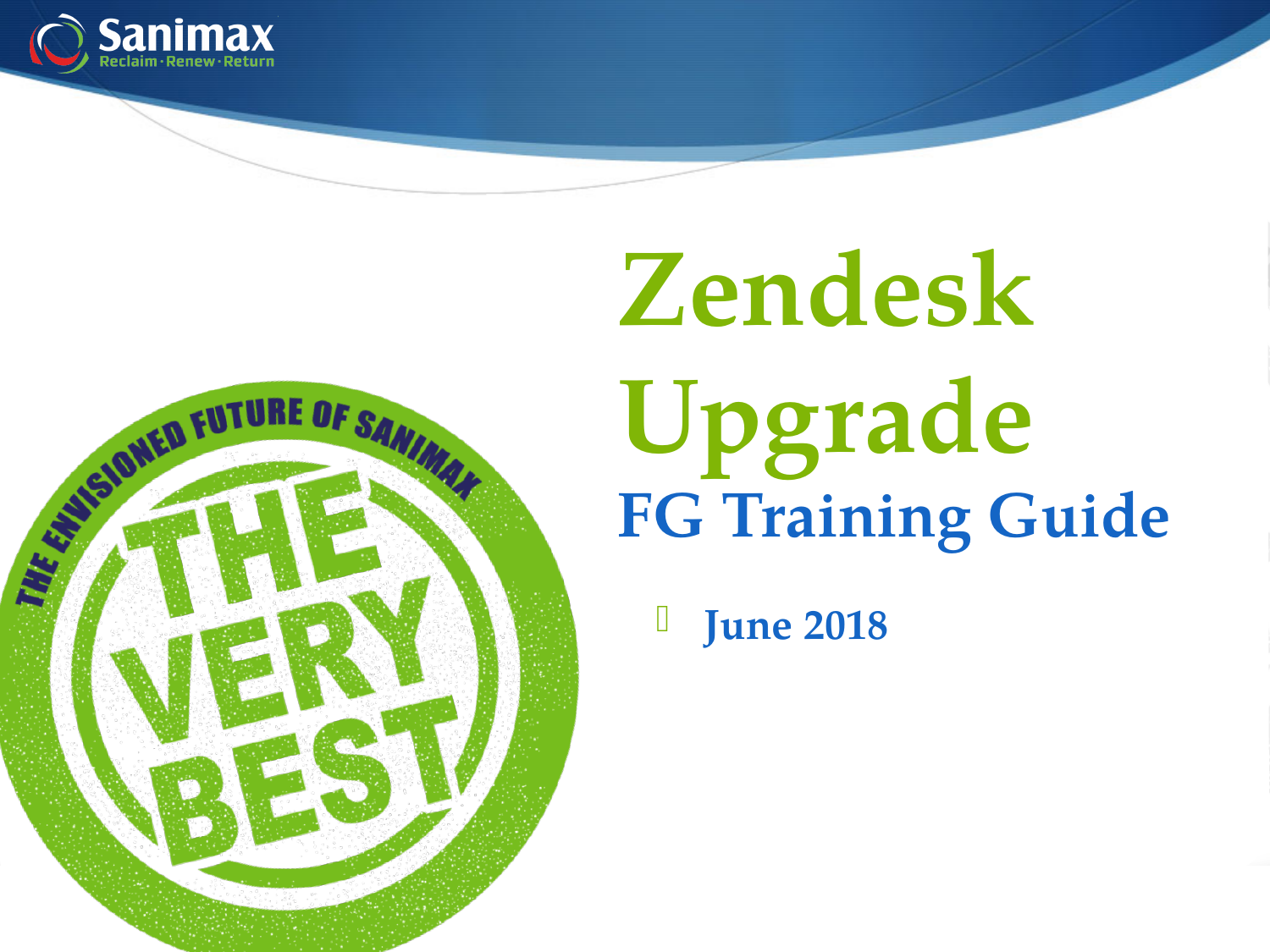

# Zendesk Upgrade FG Training Guide
June 2018